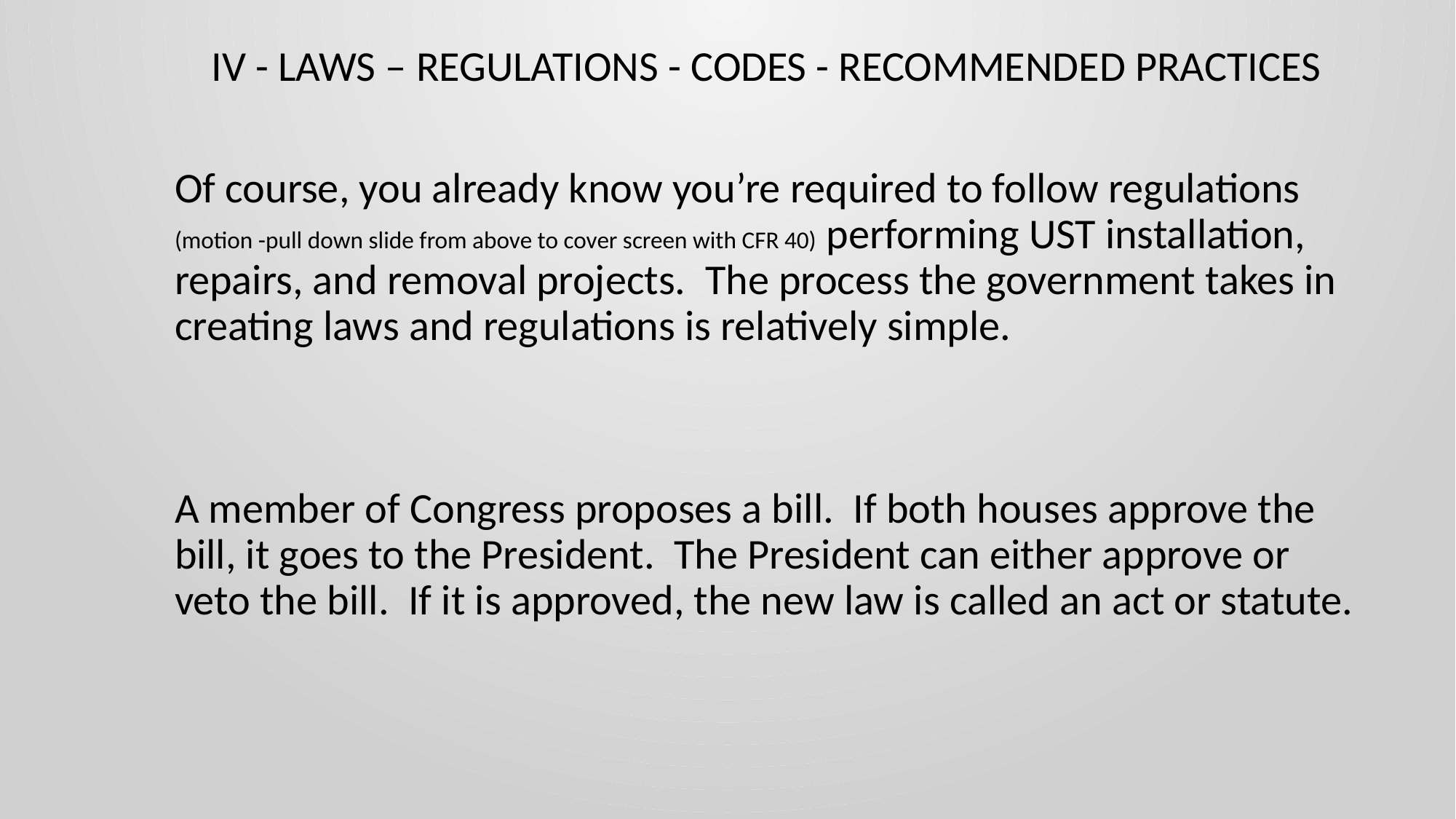

IV - LAWS – REGULATIONS - CODES - RECOMMENDED PRACTICES

Of course, you already know you’re required to follow regulations (motion -pull down slide from above to cover screen with CFR 40) performing UST installation, repairs, and removal projects.  The process the government takes in creating laws and regulations is relatively simple.

A member of Congress proposes a bill.  If both houses approve the bill, it goes to the President.  The President can either approve or veto the bill.  If it is approved, the new law is called an act or statute.